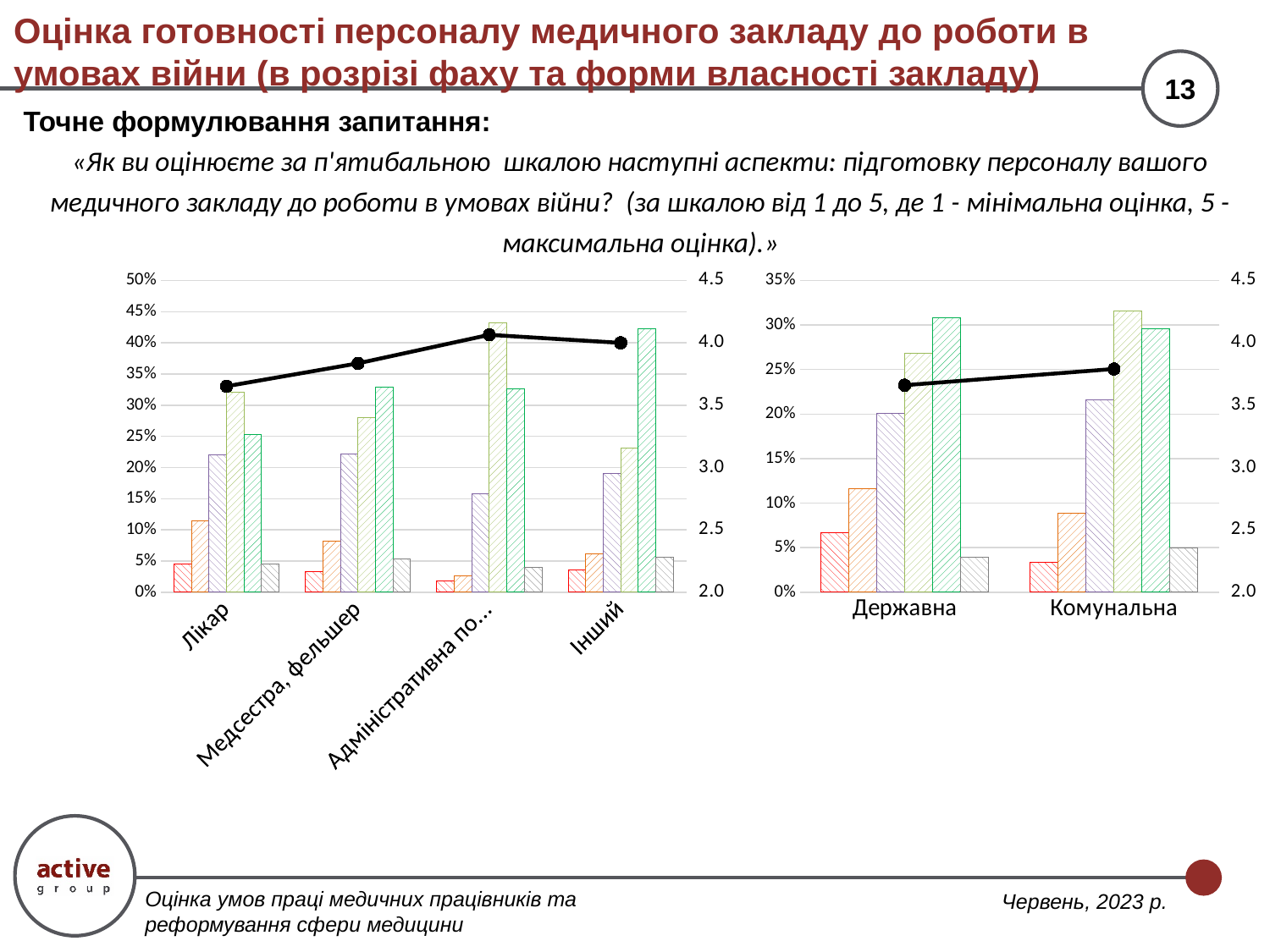

# Оцінка готовності персоналу медичного закладу до роботи в умовах війни (в розрізі фаху та форми власності закладу)
Точне формулювання запитання:
«Як ви оцінюєте за п'ятибальною  шкалою наступні аспекти: підготовку персоналу вашого медичного закладу до роботи в умовах війни?  (за шкалою від 1 до 5, де 1 - мінімальна оцінка, 5 - максимальна оцінка).»

### Chart

| Category | 1 | 2 | 3 | 4 | 5 | Важко відповісти | Середньозважена оцінка |
|---|---|---|---|---|---|---|---|
| Лікар | 0.04510108864696734 | 0.11430793157076206 | 0.2208398133748056 | 0.32115085536547433 | 0.2527216174183515 | 0.045878693623639194 | 3.6519967400162994 |
| Медсестра, фельшер | 0.033047735618115054 | 0.08200734394124848 | 0.2215422276621787 | 0.2802937576499388 | 0.3292533659730722 | 0.05385556915544676 | 3.835705045278137 |
| Адміністративна посада | 0.01762114537444934 | 0.02643171806167401 | 0.15859030837004406 | 0.43171806167400884 | 0.32599118942731276 | 0.039647577092511016 | 4.064220183486238 |
| Інший | 0.03608247422680412 | 0.061855670103092786 | 0.19072164948453607 | 0.23195876288659792 | 0.422680412371134 | 0.05670103092783505 | 4.0 |

### Chart

| Category | 1 | 2 | 3 | 4 | 5 | Важко відповісти | Середньозважена оцінка |
|---|---|---|---|---|---|---|---|
| Державна | 0.06707317073170732 | 0.11585365853658537 | 0.201219512195122 | 0.2682926829268293 | 0.3079268292682927 | 0.039634146341463415 | 3.66031746031746 |
| Комунальна | 0.03380539058931019 | 0.08862494289629969 | 0.215623572407492 | 0.3161260849703061 | 0.295568752855185 | 0.05025125628140704 | 3.790764790764791 |